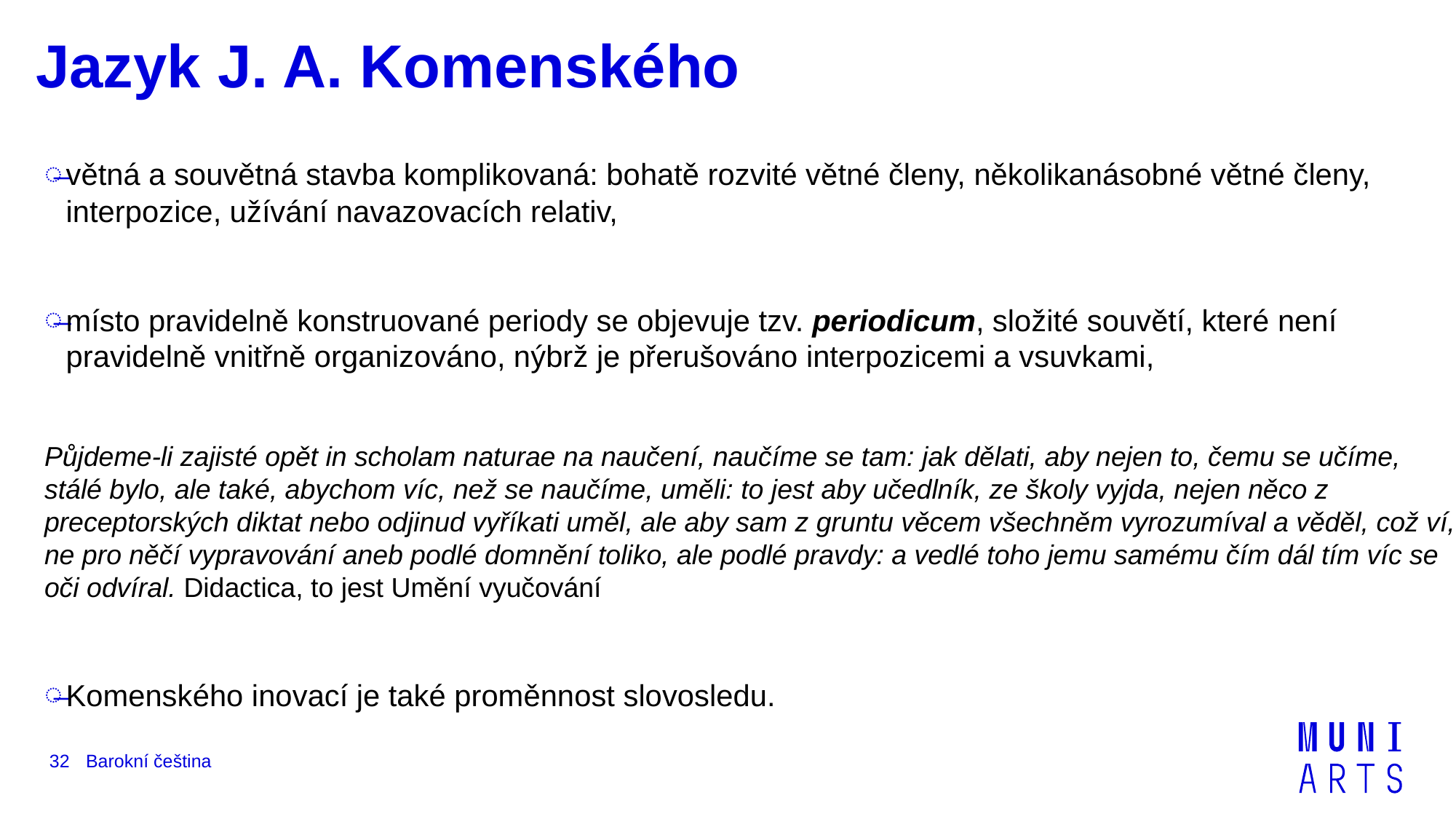

# Jazyk J. A. Komenského
větná a souvětná stavba komplikovaná: bohatě rozvité větné členy, několikanásobné větné členy, interpozice, užívání navazovacích relativ,

místo pravidelně konstruované periody se objevuje tzv. periodicum, složité souvětí, které není pravidelně vnitřně organizováno, nýbrž je přerušováno interpozicemi a vsuvkami,

Půjdeme-li zajisté opět in scholam naturae na naučení, naučíme se tam: jak dělati, aby nejen to, čemu se učíme, stálé bylo, ale také, abychom víc, než se naučíme, uměli: to jest aby učedlník, ze školy vyjda, nejen něco z preceptorských diktat nebo odjinud vyříkati uměl, ale aby sam z gruntu věcem všechněm vyrozumíval a věděl, což ví, ne pro něčí vypravování aneb podlé domnění toliko, ale podlé pravdy: a vedlé toho jemu samému čím dál tím víc se oči odvíral. Didactica, to jest Umění vyučování

Komenského inovací je také proměnnost slovosledu.
Barokní čeština
32